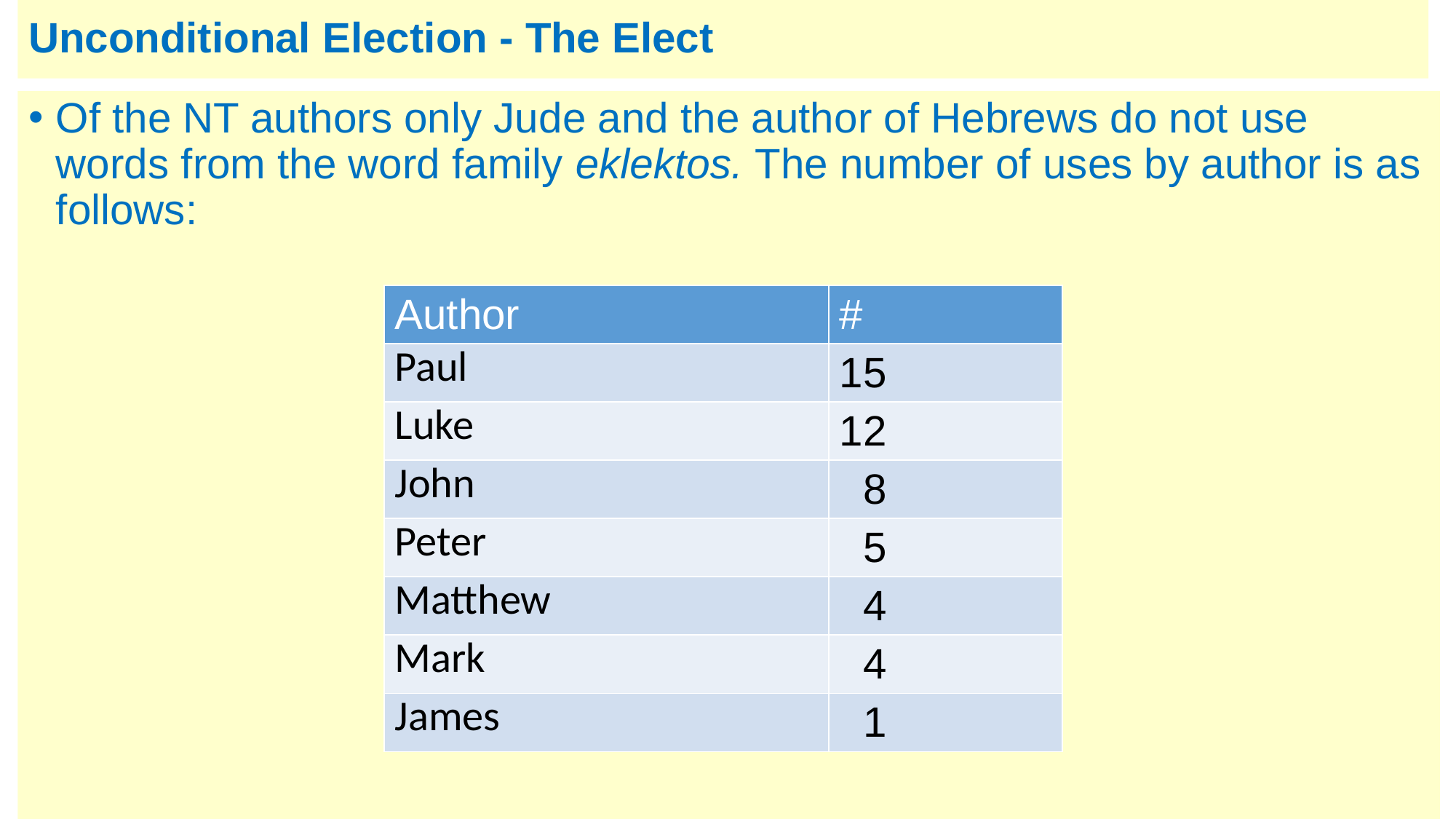

# Unconditional Election - The Elect
Of the NT authors only Jude and the author of Hebrews do not use words from the word family eklektos. The number of uses by author is as follows:

| Author | # |
| --- | --- |
| Paul | 15 |
| Luke | 12 |
| John | 8 |
| Peter | 5 |
| Matthew | 4 |
| Mark | 4 |
| James | 1 |